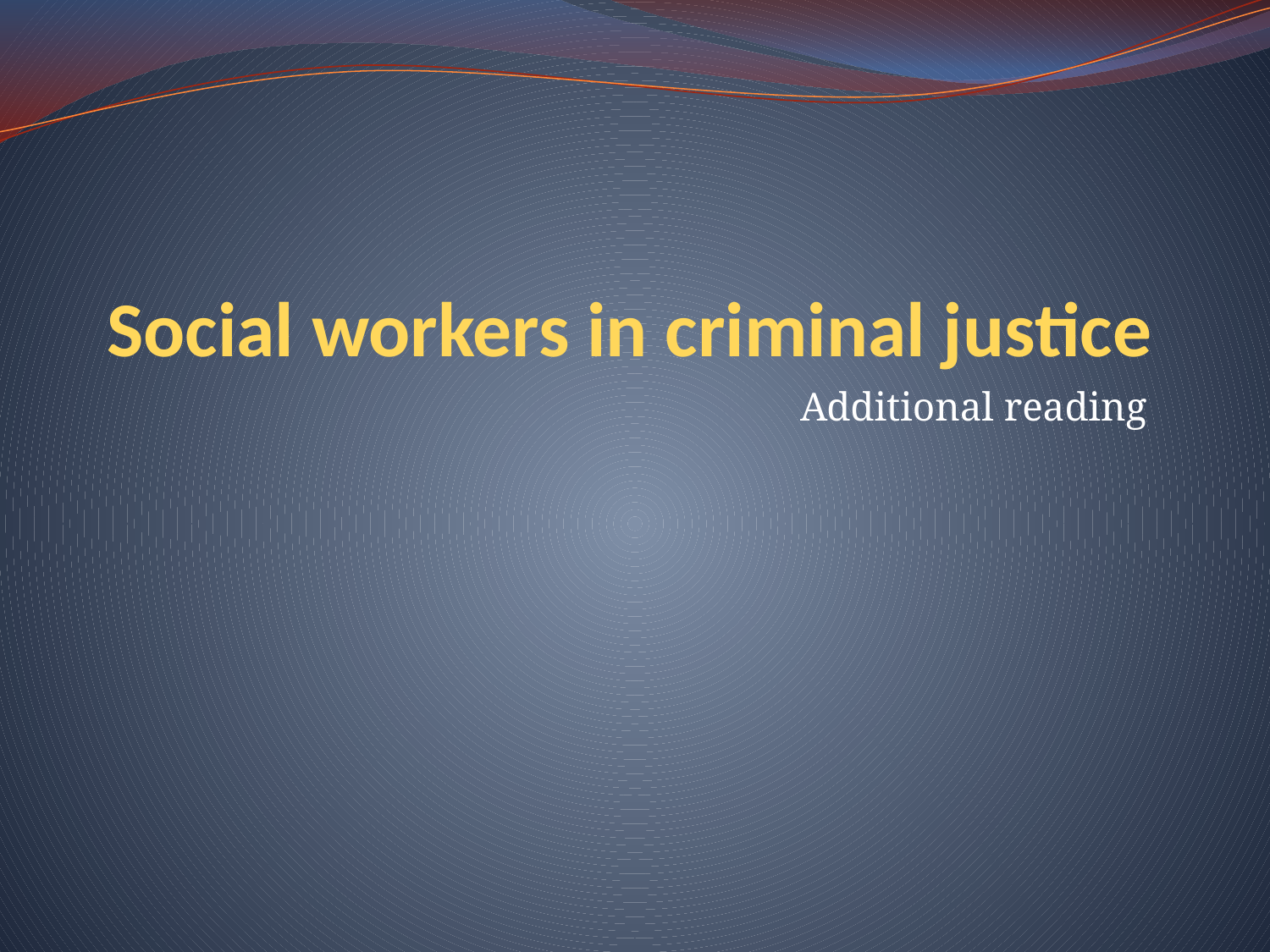

# Social workers in criminal justice
Additional reading